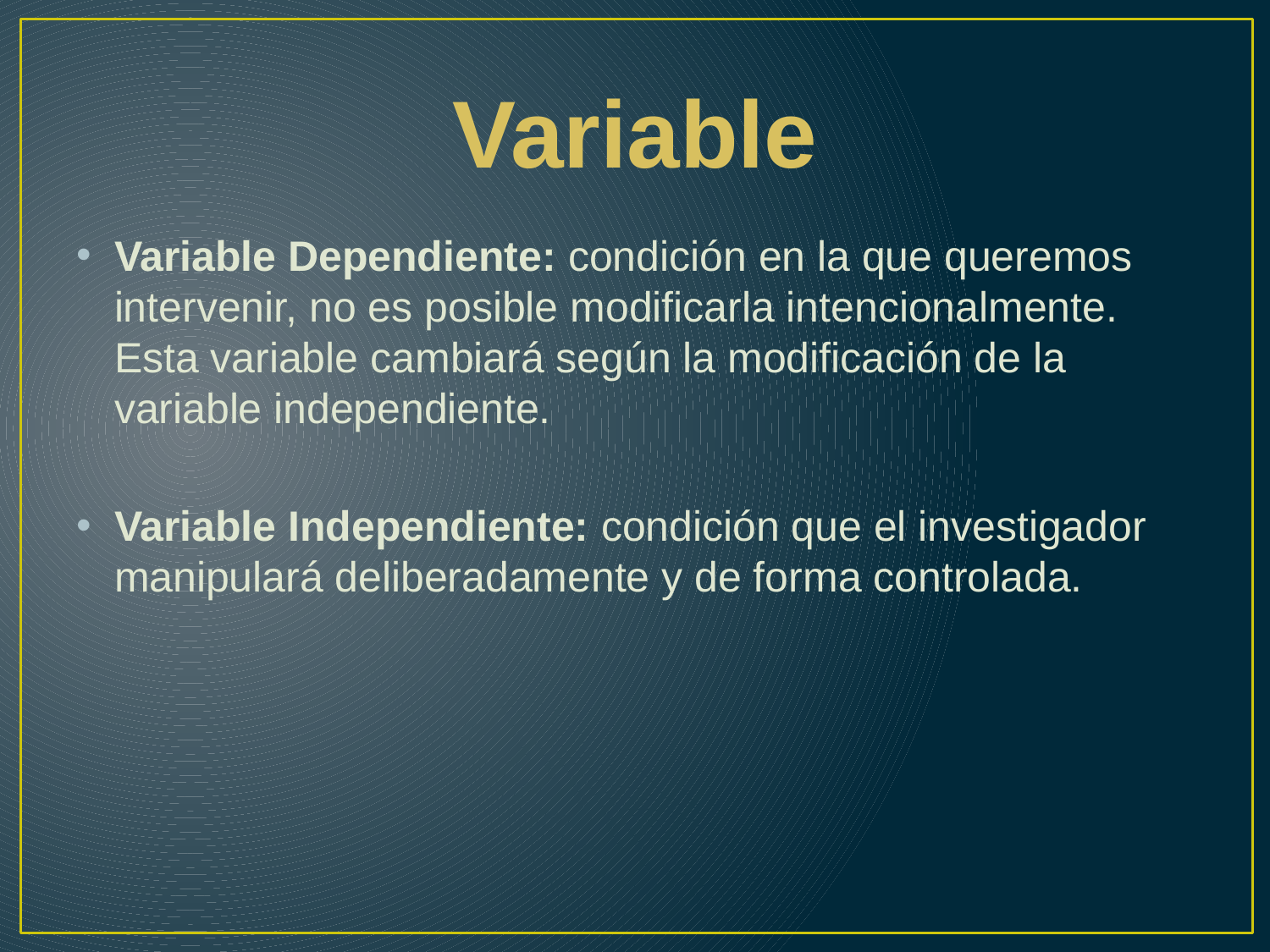

Variable
Variable Dependiente: condición en la que queremos intervenir, no es posible modificarla intencionalmente. Esta variable cambiará según la modificación de la variable independiente.

Variable Independiente: condición que el investigador manipulará deliberadamente y de forma controlada.